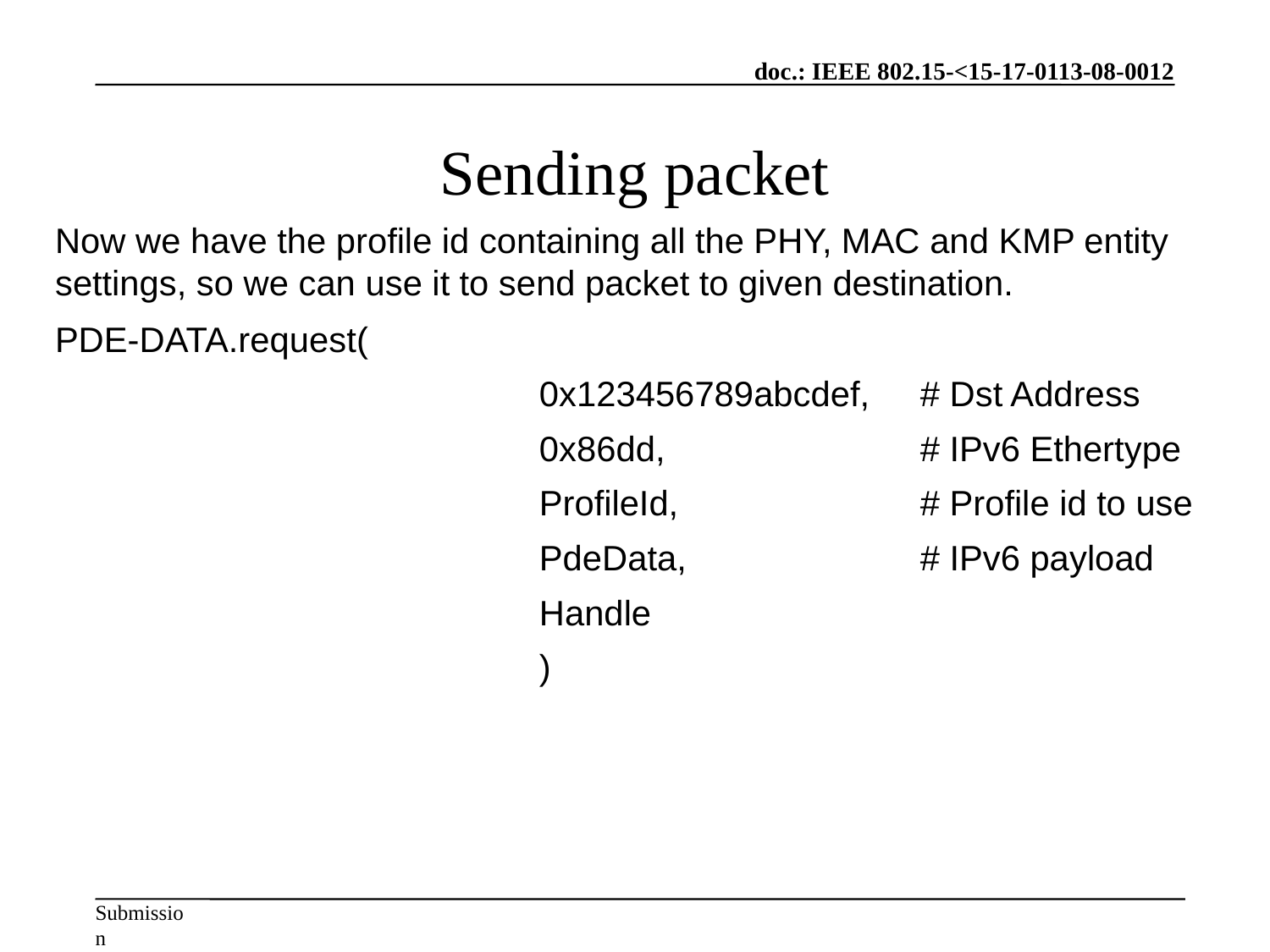

Sending packet
Now we have the profile id containing all the PHY, MAC and KMP entity settings, so we can use it to send packet to given destination.
PDE-DATA.request	(
				0x123456789abcdef,	# Dst Address
				0x86dd,			# IPv6 Ethertype
				ProfileId,		# Profile id to use
				PdeData,		# IPv6 payload
				Handle
				)